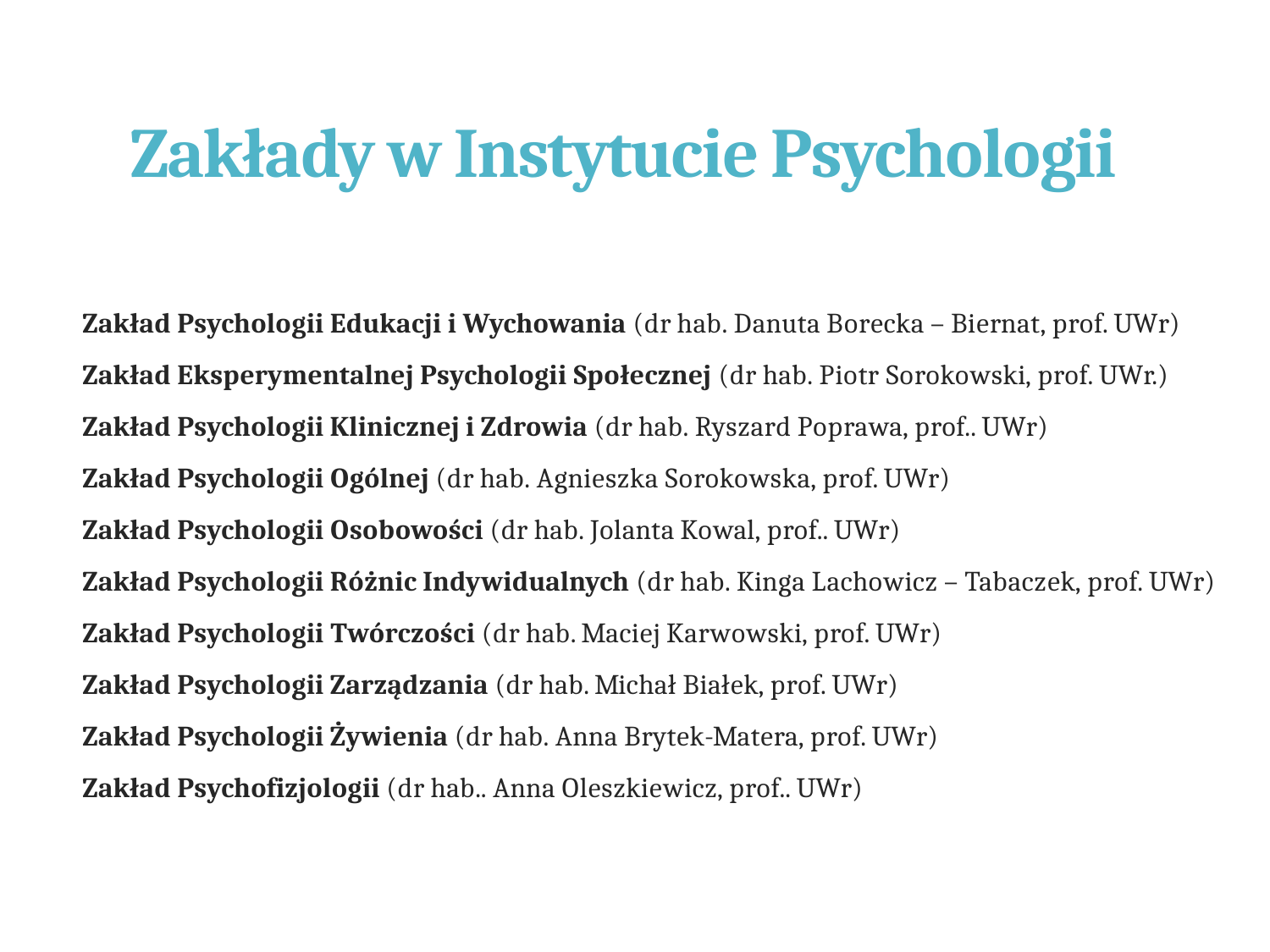

# Zakłady w Instytucie Psychologii
Zakład Psychologii Edukacji i Wychowania (dr hab. Danuta Borecka – Biernat, prof. UWr)
Zakład Eksperymentalnej Psychologii Społecznej (dr hab. Piotr Sorokowski, prof. UWr.)
Zakład Psychologii Klinicznej i Zdrowia (dr hab. Ryszard Poprawa, prof.. UWr)
Zakład Psychologii Ogólnej (dr hab. Agnieszka Sorokowska, prof. UWr)
Zakład Psychologii Osobowości (dr hab. Jolanta Kowal, prof.. UWr)
Zakład Psychologii Różnic Indywidualnych (dr hab. Kinga Lachowicz – Tabaczek, prof. UWr)
Zakład Psychologii Twórczości (dr hab. Maciej Karwowski, prof. UWr)
Zakład Psychologii Zarządzania (dr hab. Michał Białek, prof. UWr)
Zakład Psychologii Żywienia (dr hab. Anna Brytek-Matera, prof. UWr)
Zakład Psychofizjologii (dr hab.. Anna Oleszkiewicz, prof.. UWr)